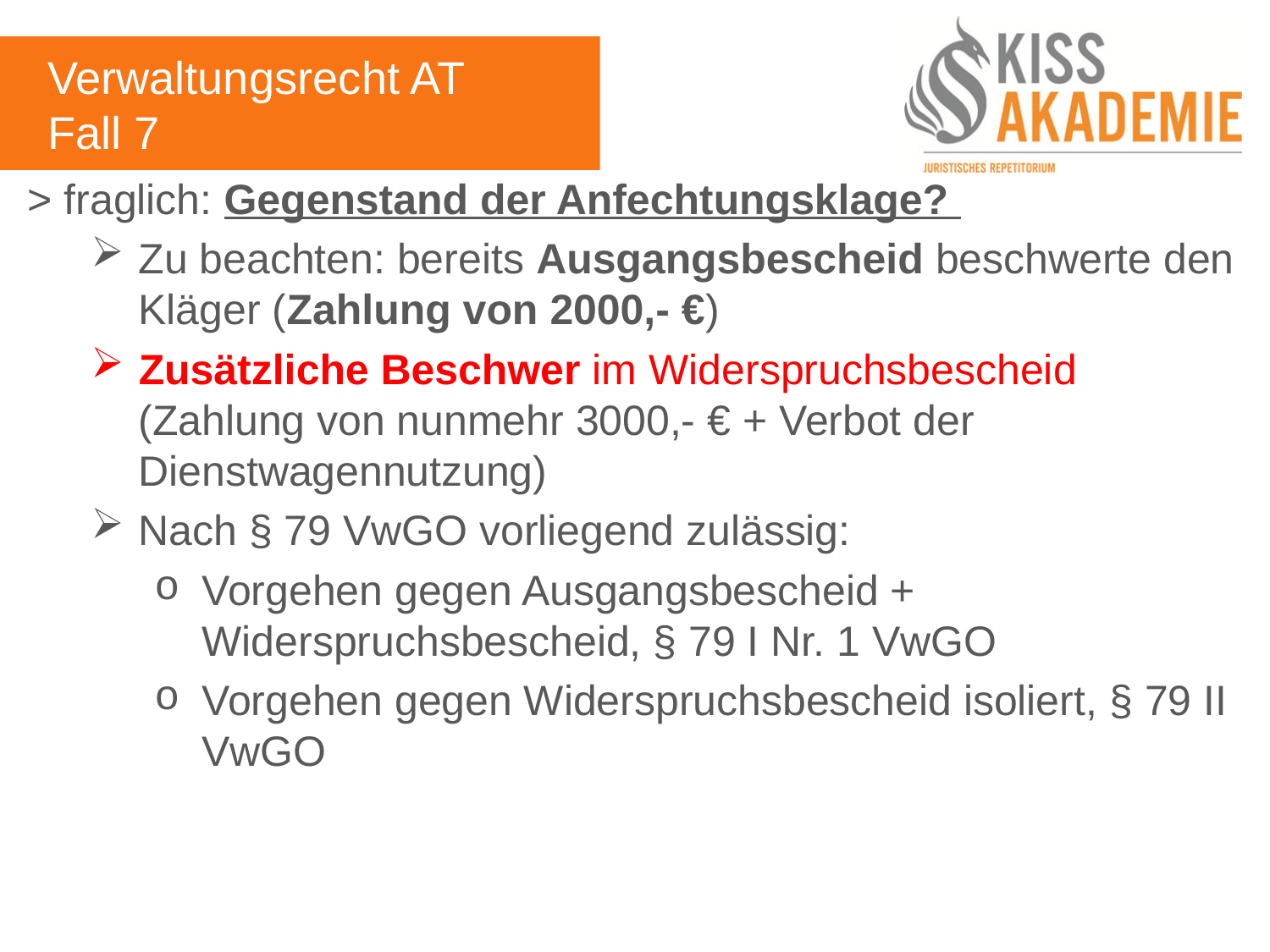

Verwaltungsrecht AT
Fall 7
> fraglich: Gegenstand der Anfechtungsklage?
Zu beachten: bereits Ausgangsbescheid beschwerte den Kläger (Zahlung von 2000,- €)
Zusätzliche Beschwer im Widerspruchsbescheid (Zahlung von nunmehr 3000,- € + Verbot der Dienstwagennutzung)
Nach § 79 VwGO vorliegend zulässig:
Vorgehen gegen Ausgangsbescheid + Widerspruchsbescheid, § 79 I Nr. 1 VwGO
Vorgehen gegen Widerspruchsbescheid isoliert, § 79 II VwGO